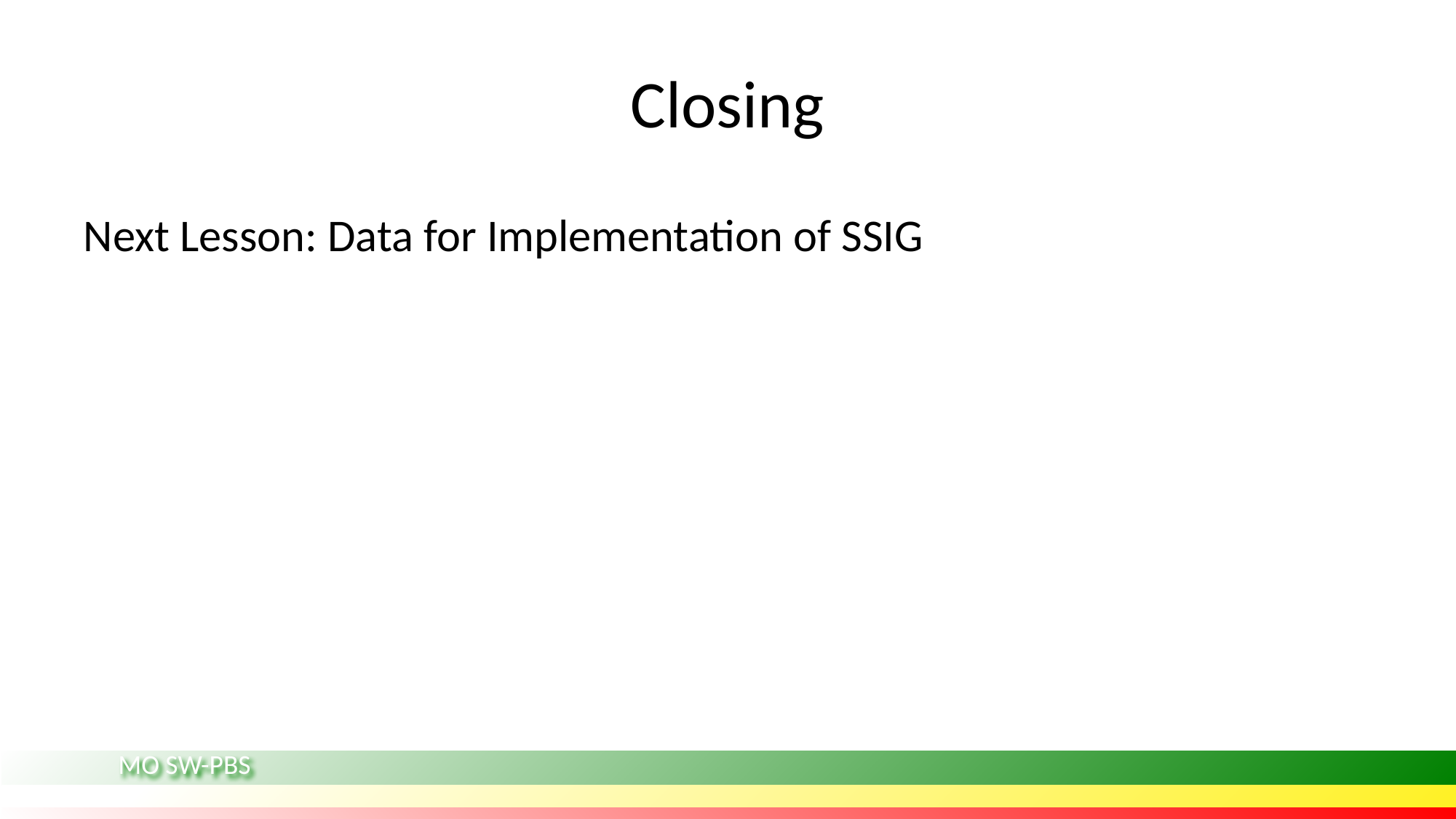

# Closing
Next Lesson: Data for Implementation of SSIG